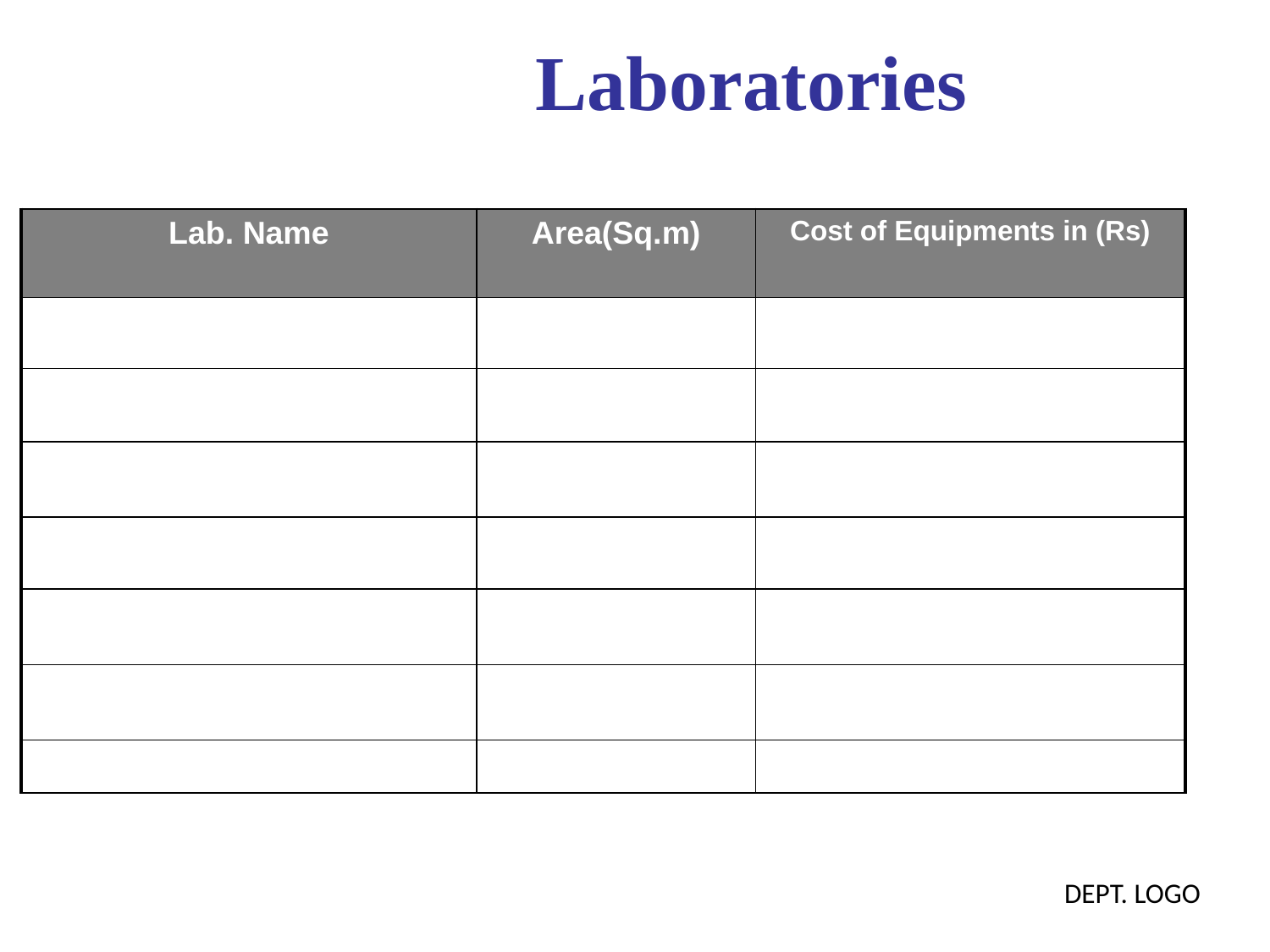

Laboratories
| Lab. Name | Area(Sq.m) | Cost of Equipments in (Rs) |
| --- | --- | --- |
|  |  |  |
|  |  |  |
|  |  |  |
|  |  |  |
|  |  |  |
|  |  |  |
|  |  |  |
DEPT. LOGO